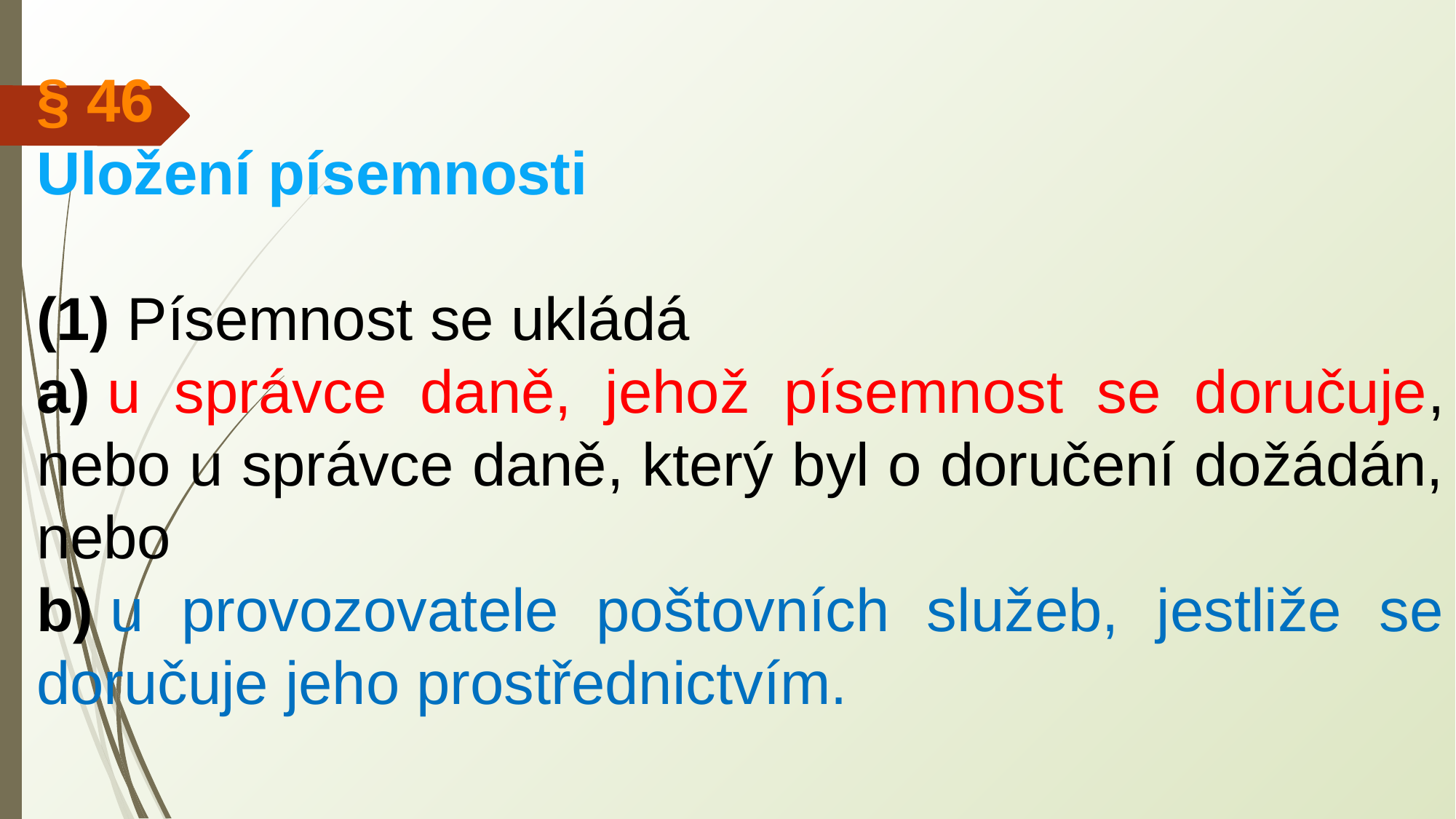

§ 46
Uložení písemnosti

(1) Písemnost se ukládá
a) u správce daně, jehož písemnost se doručuje, nebo u správce daně, který byl o doručení dožádán, nebo
b) u provozovatele poštovních služeb, jestliže se doručuje jeho prostřednictvím.